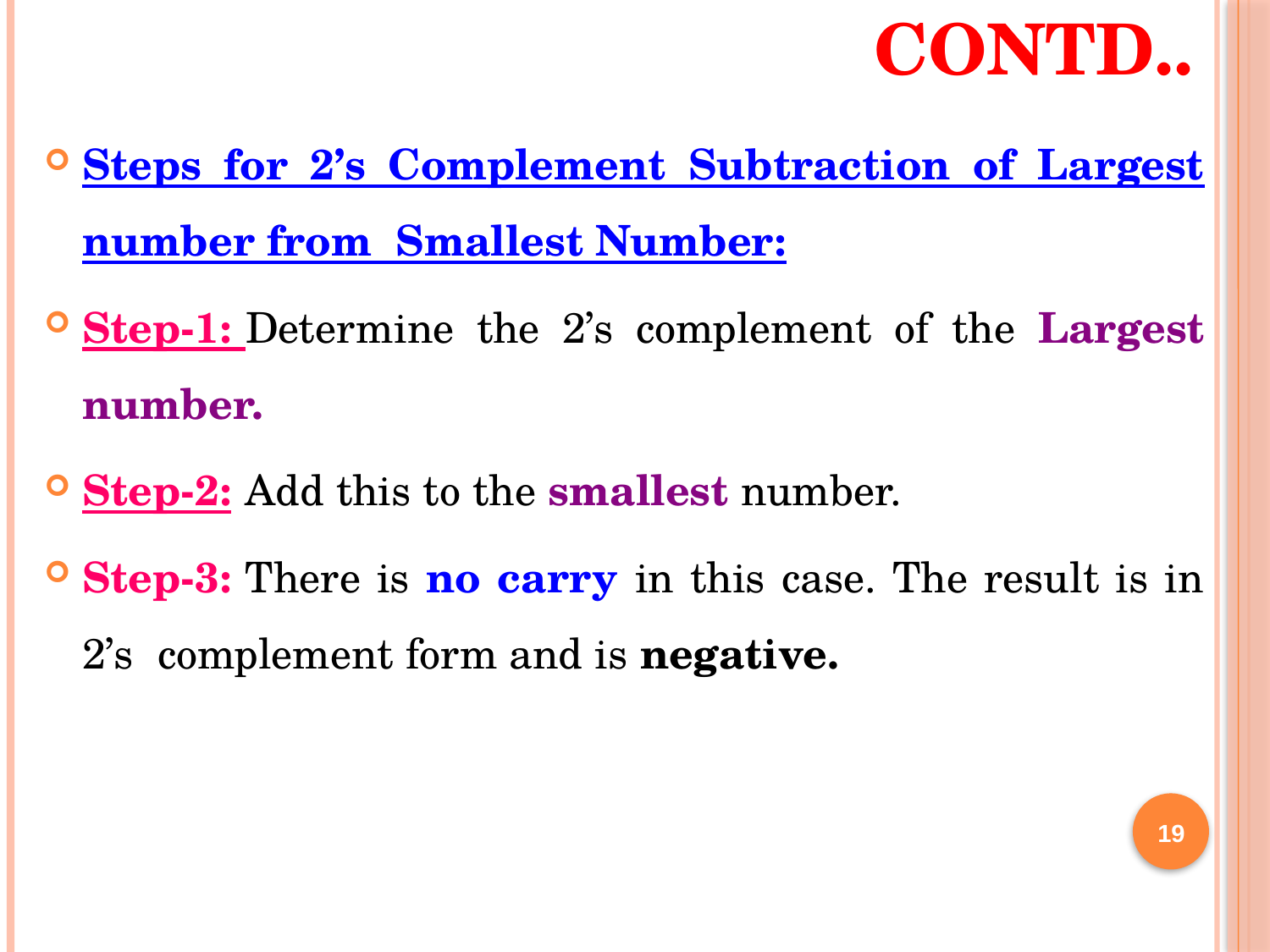

# Contd..
Steps for 2’s Complement Subtraction of Largest number from  Smallest Number:
Step-1: Determine the 2’s complement of the Largest number.
Step-2: Add this to the smallest number.
Step-3: There is no carry in this case. The result is in 2’s  complement form and is negative.

19